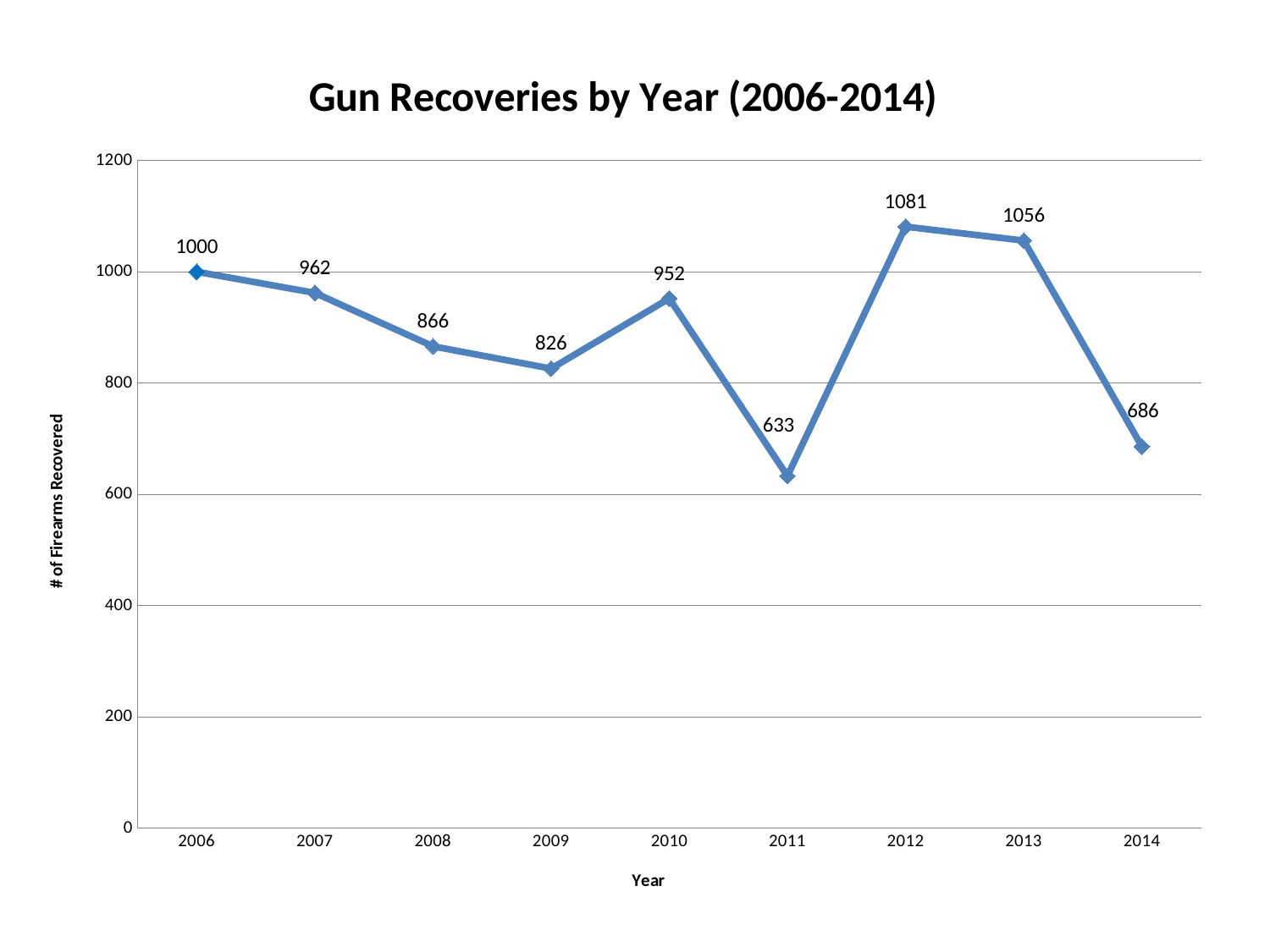

### Chart: Gun Recoveries by Year (2006-2014)

| Category |  |
|---|---|
| 2006 | 1000.0 |
| 2007 | 962.0 |
| 2008 | 866.0 |
| 2009 | 826.0 |
| 2010 | 952.0 |
| 2011 | 633.0 |
| 2012 | 1081.0 |
| 2013 | 1056.0 |
| 2014 | 686.0 |